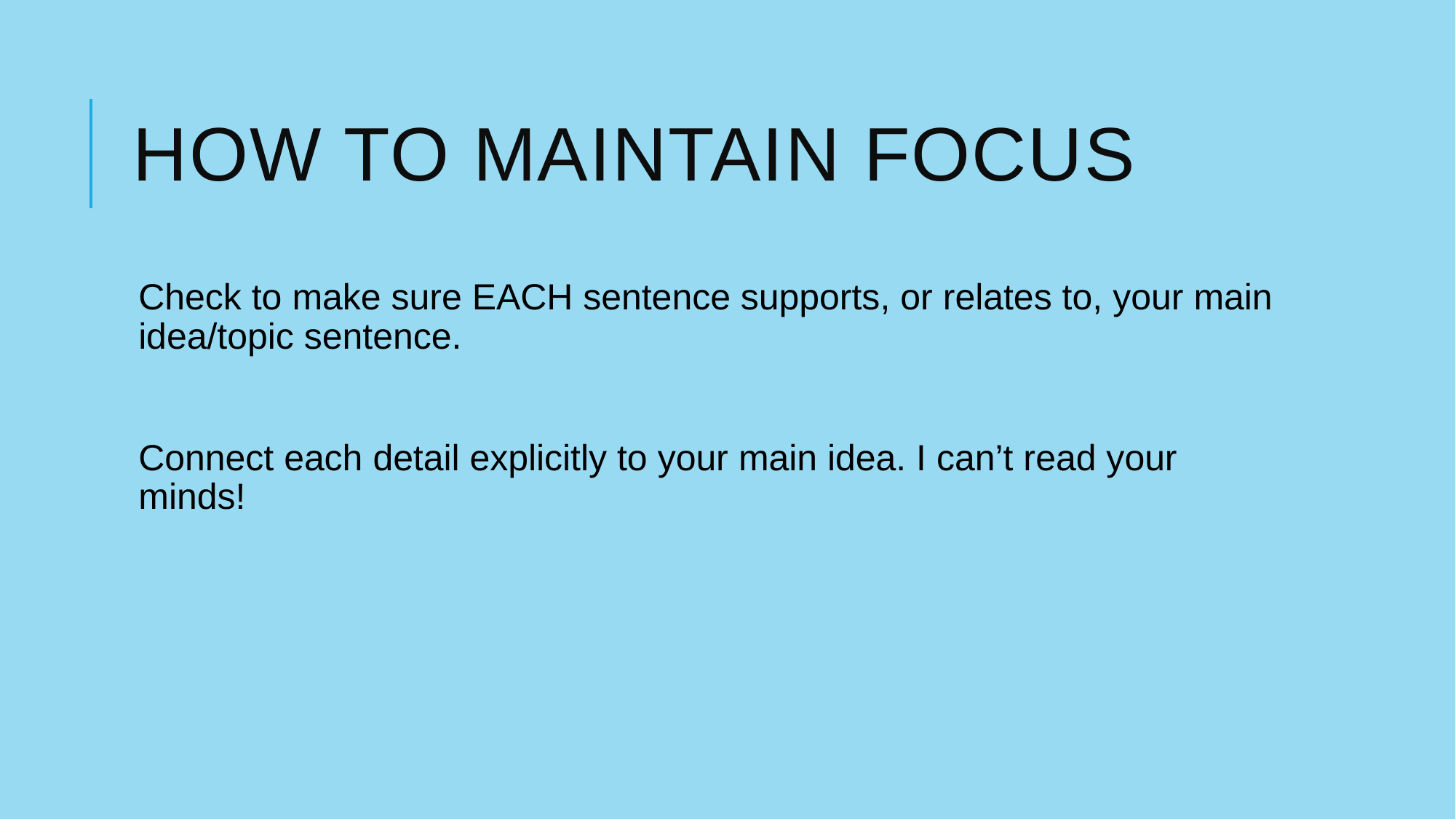

# How to maintain focus
Check to make sure EACH sentence supports, or relates to, your main idea/topic sentence.

Connect each detail explicitly to your main idea. I can’t read your minds!